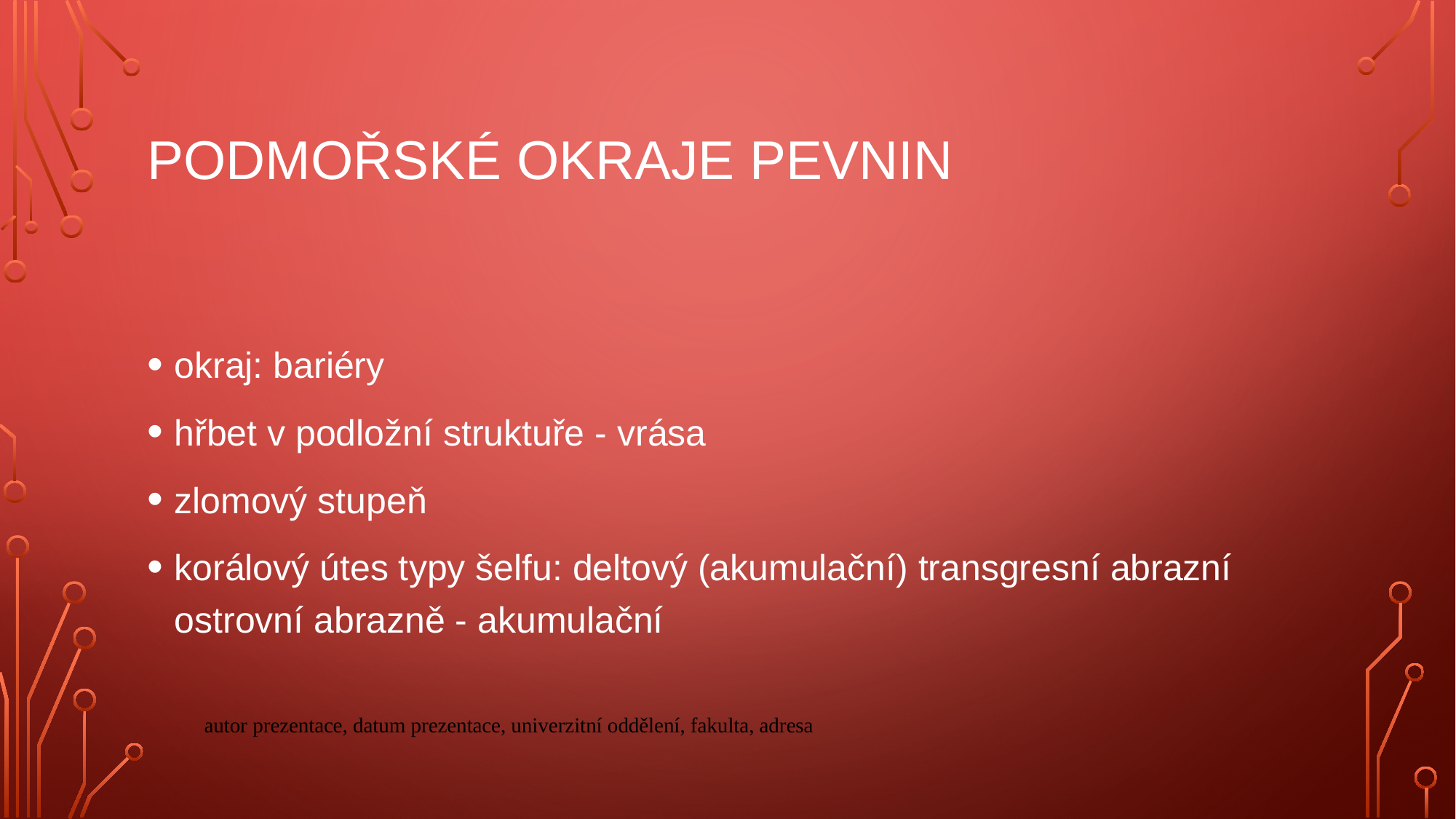

# Podmořské okraje pevnin

okraj: bariéry
hřbet v podložní struktuře - vrása
zlomový stupeň
korálový útes typy šelfu: deltový (akumulační) transgresní abrazní ostrovní abrazně - akumulační
autor prezentace, datum prezentace, univerzitní oddělení, fakulta, adresa